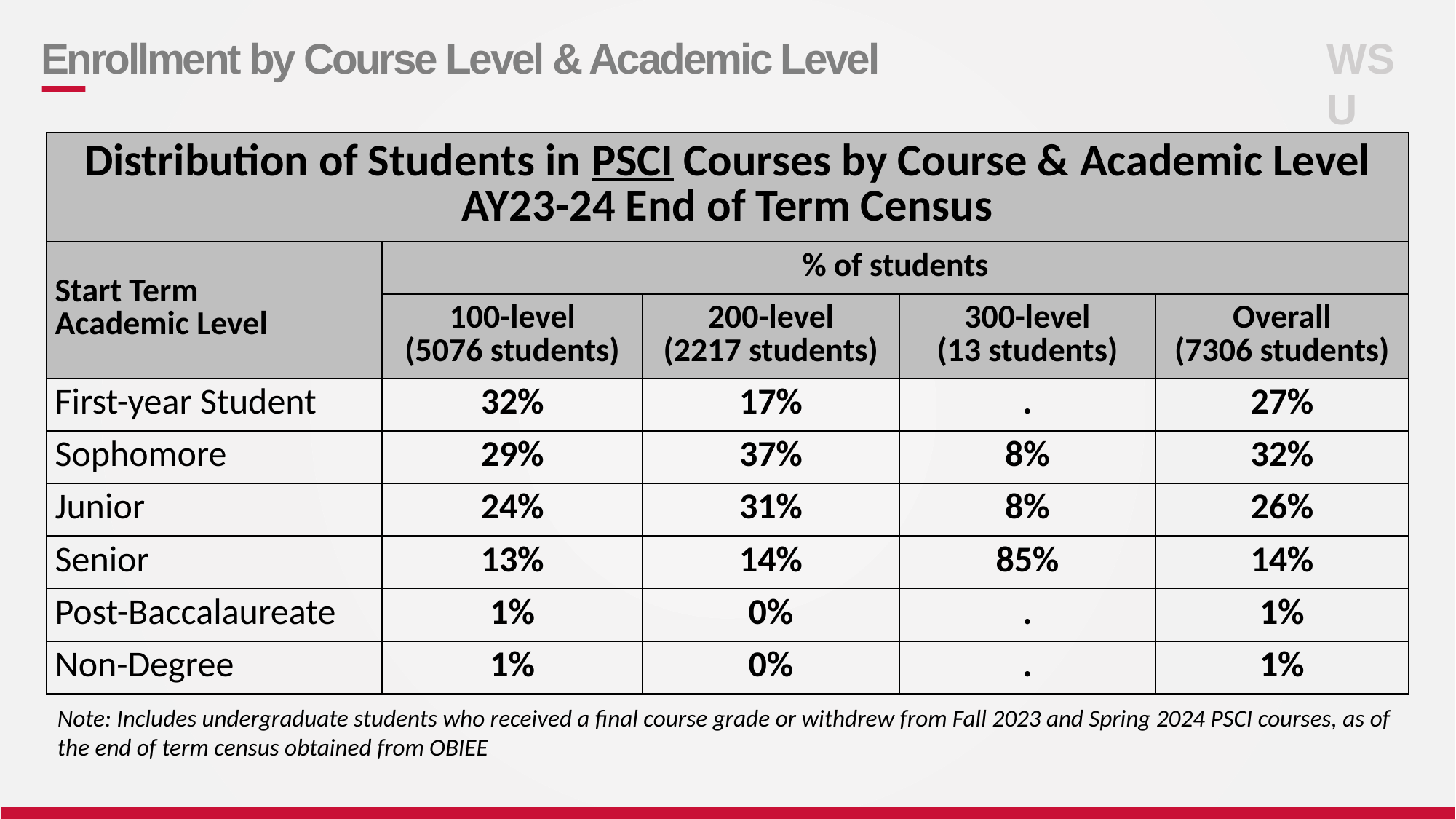

# Enrollment by Course Level & Academic Level
WSU

| Distribution of Students in PSCI Courses by Course & Academic Level AY23-24 End of Term Census |  |  |  |  |
| --- | --- | --- | --- | --- |
| Start Term Academic Level | % of students |  |  |  |
|  | 100-level (5076 students) | 200-level (2217 students) | 300-level (13 students) | Overall (7306 students) |
| First-year Student | 32% | 17% | . | 27% |
| Sophomore | 29% | 37% | 8% | 32% |
| Junior | 24% | 31% | 8% | 26% |
| Senior | 13% | 14% | 85% | 14% |
| Post-Baccalaureate | 1% | 0% | . | 1% |
| Non-Degree | 1% | 0% | . | 1% |
Note: Includes undergraduate students who received a final course grade or withdrew from Fall 2023 and Spring 2024 PSCI courses, as of the end of term census obtained from OBIEE